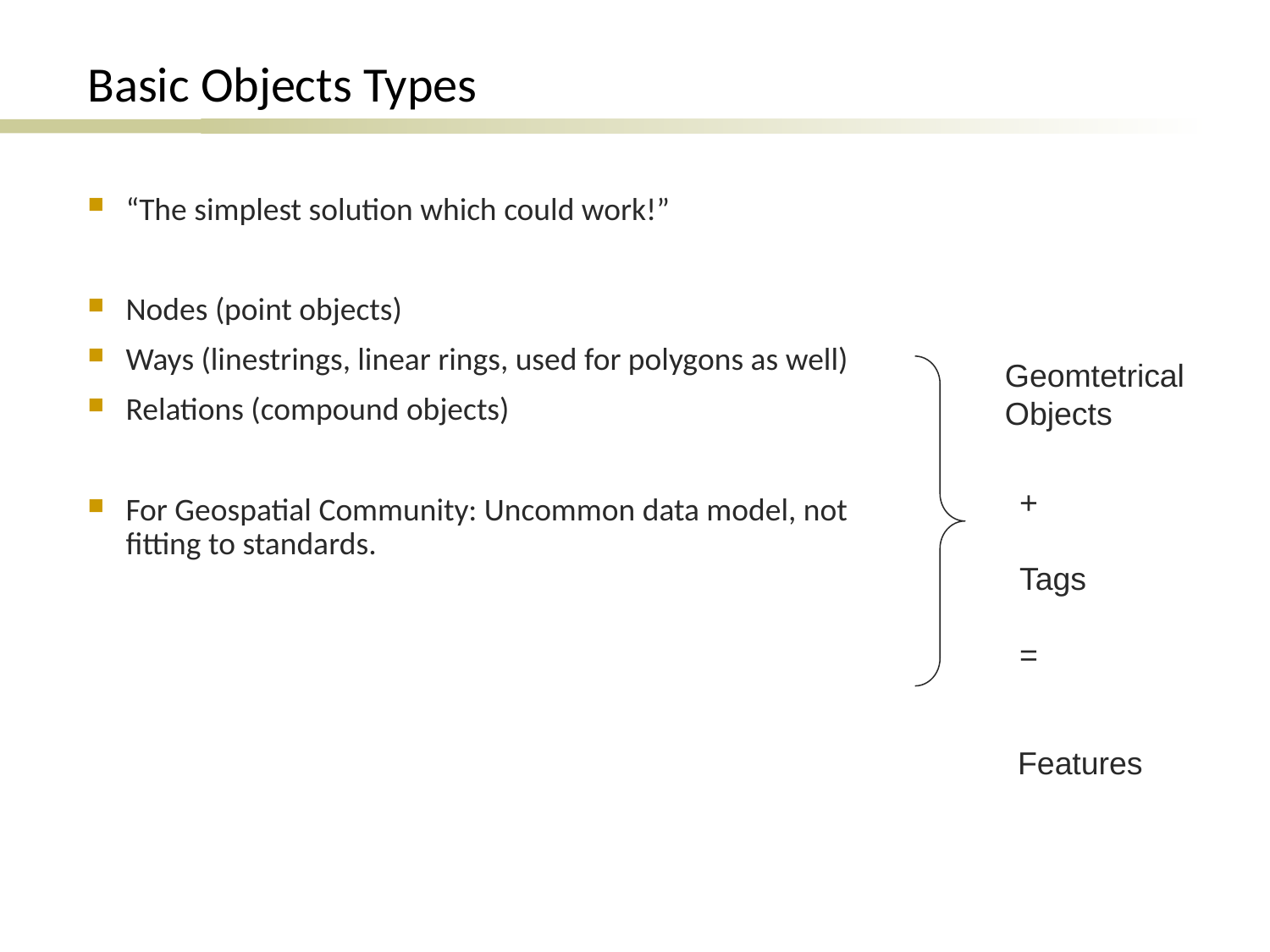

# Basic Objects Types
“The simplest solution which could work!”

Nodes (point objects)
Ways (linestrings, linear rings, used for polygons as well)
Relations (compound objects)

For Geospatial Community: Uncommon data model, not fitting to standards.

Geomtetrical
Objects

+

Tags
=
Features